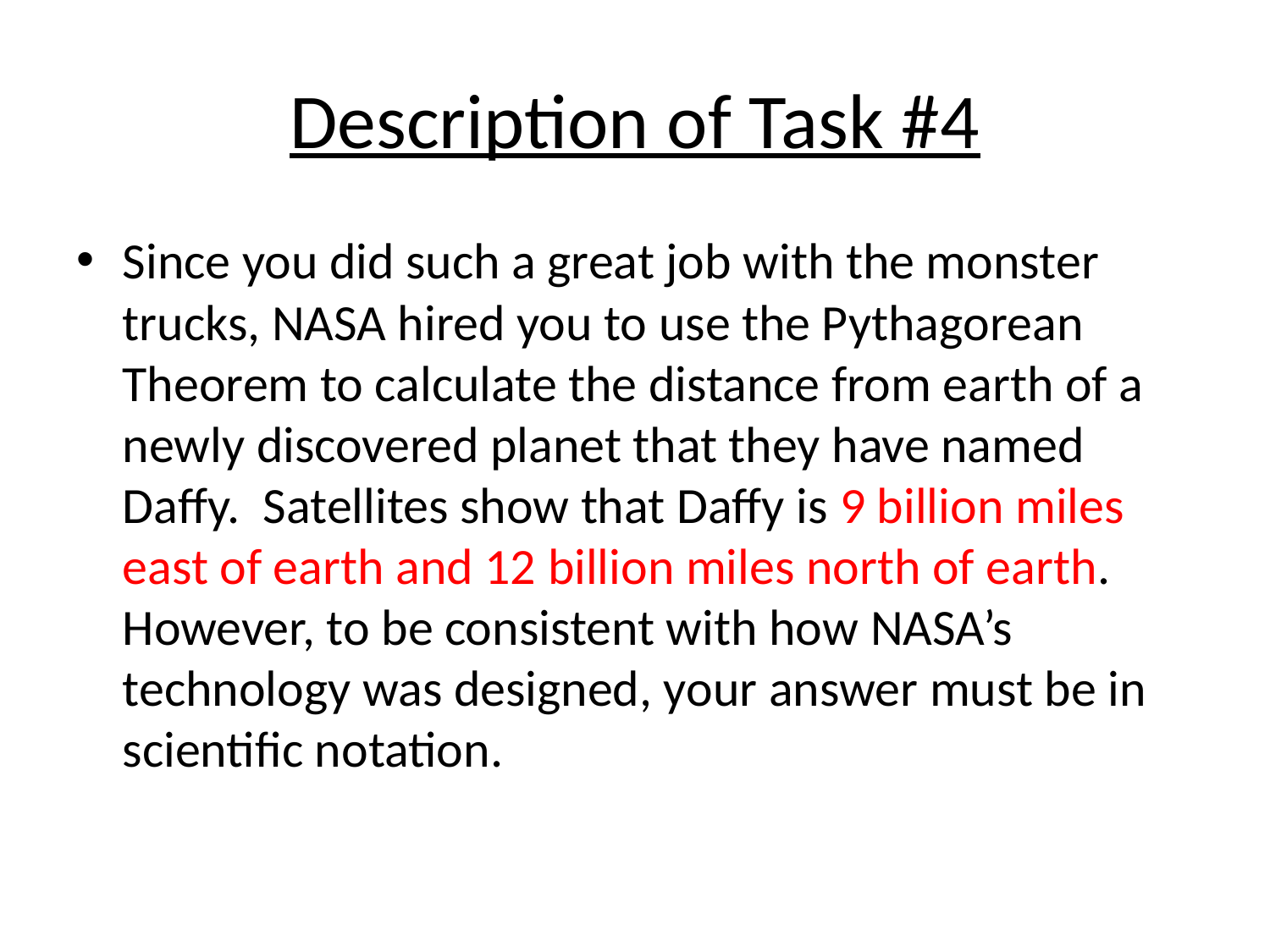

# Description of Task #4
Since you did such a great job with the monster trucks, NASA hired you to use the Pythagorean Theorem to calculate the distance from earth of a newly discovered planet that they have named Daffy.  Satellites show that Daffy is 9 billion miles east of earth and 12 billion miles north of earth.  However, to be consistent with how NASA’s technology was designed, your answer must be in scientific notation.